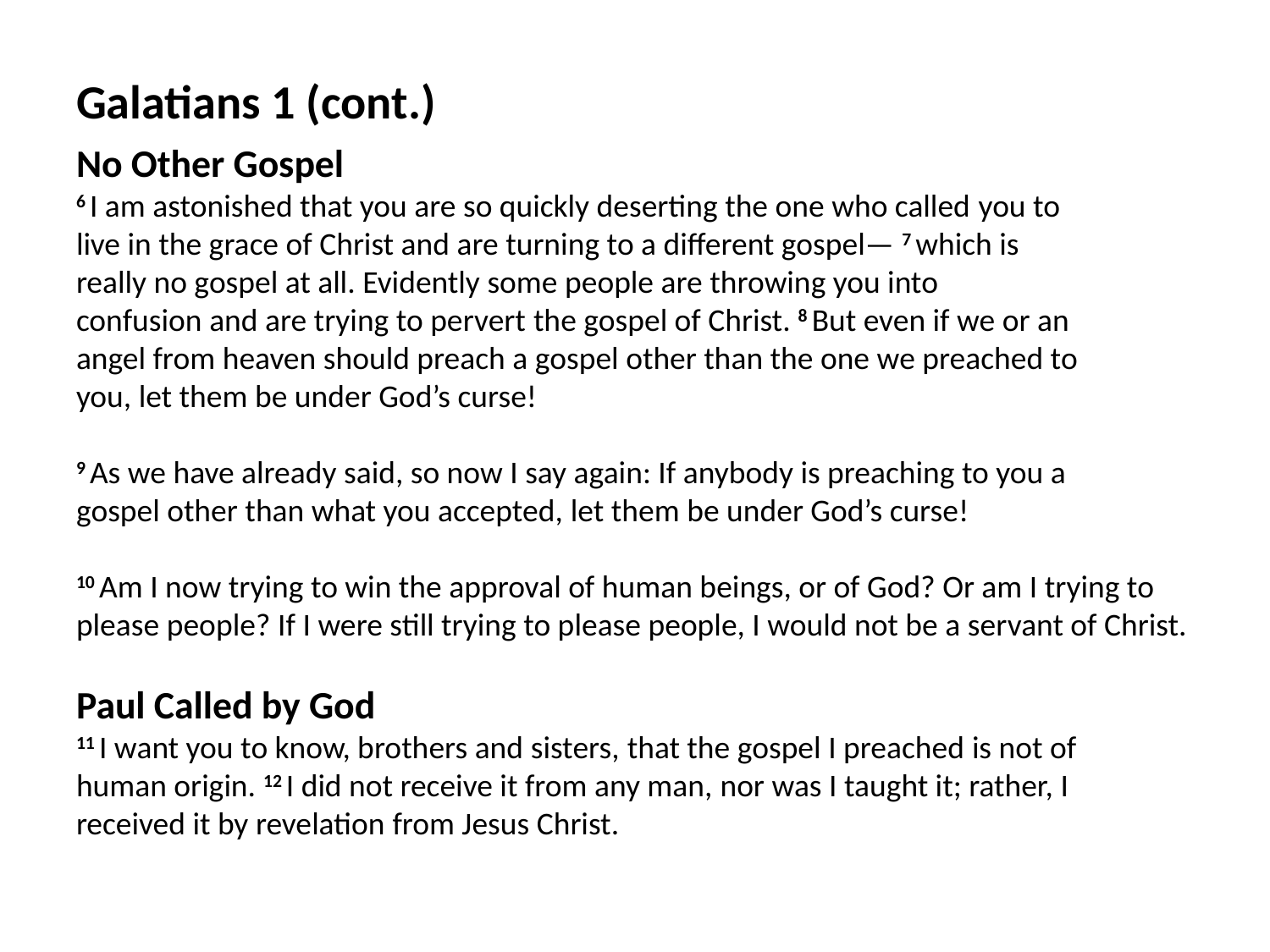

Galatians 1 (cont.)
No Other Gospel
6 I am astonished that you are so quickly deserting the one who called you to
live in the grace of Christ and are turning to a different gospel— 7 which is
really no gospel at all. Evidently some people are throwing you into
confusion and are trying to pervert the gospel of Christ. 8 But even if we or an
angel from heaven should preach a gospel other than the one we preached to
you, let them be under God’s curse!

9 As we have already said, so now I say again: If anybody is preaching to you a
gospel other than what you accepted, let them be under God’s curse!

10 Am I now trying to win the approval of human beings, or of God? Or am I trying to please people? If I were still trying to please people, I would not be a servant of Christ.

Paul Called by God
11 I want you to know, brothers and sisters, that the gospel I preached is not of
human origin. 12 I did not receive it from any man, nor was I taught it; rather, I
received it by revelation from Jesus Christ.